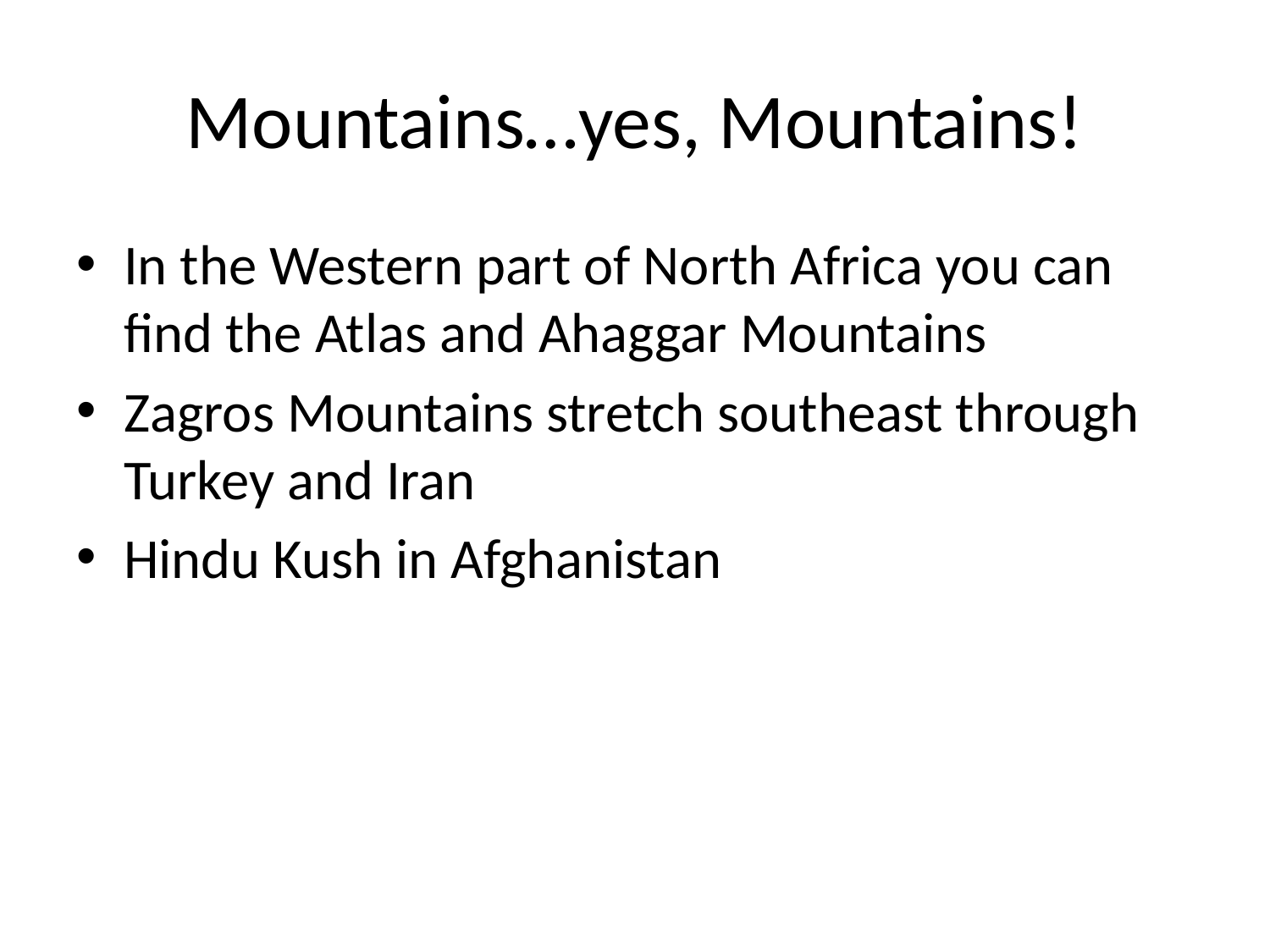

# Mountains…yes, Mountains!
In the Western part of North Africa you can find the Atlas and Ahaggar Mountains
Zagros Mountains stretch southeast through Turkey and Iran
Hindu Kush in Afghanistan